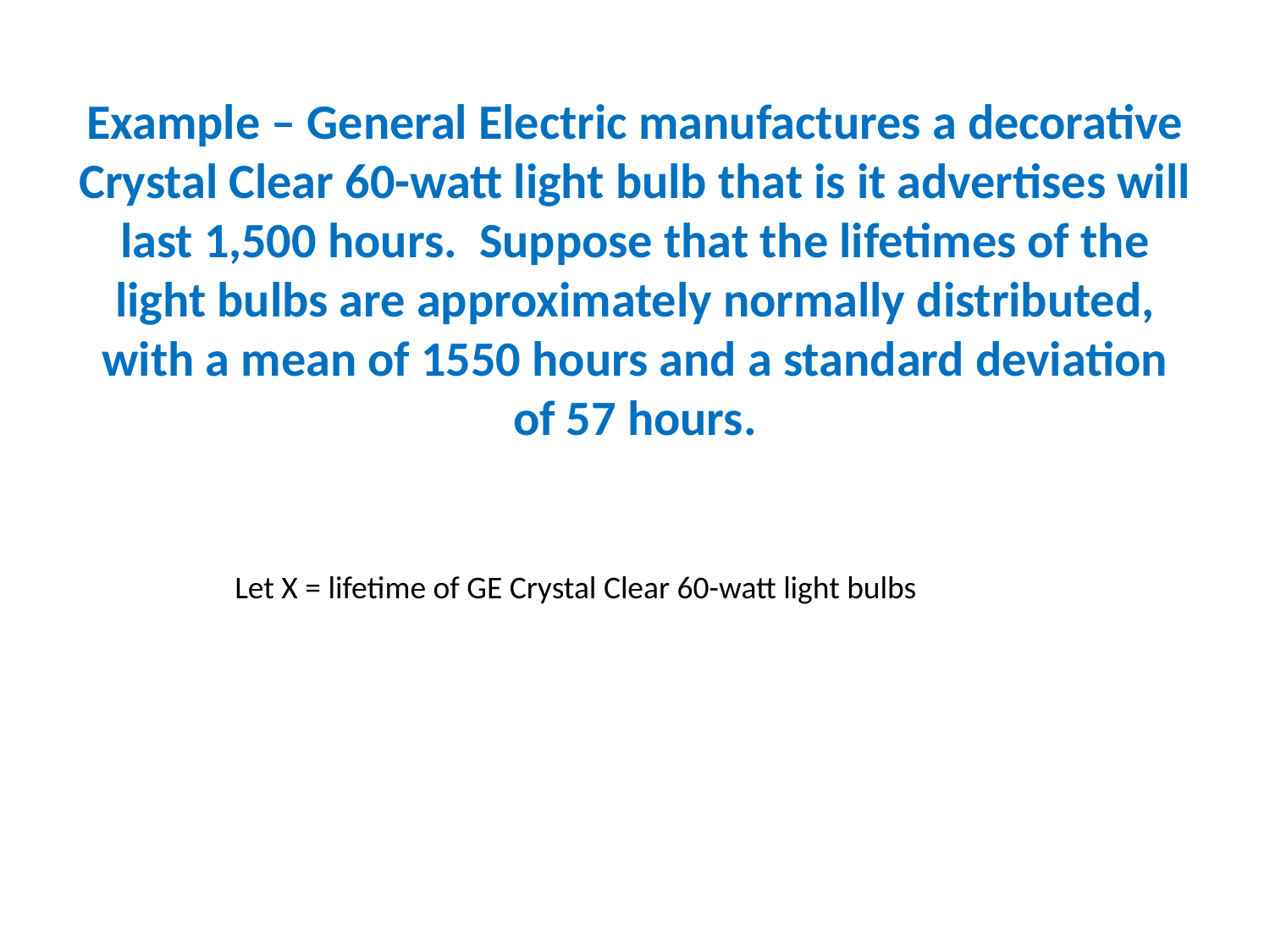

# Example – General Electric manufactures a decorative Crystal Clear 60-watt light bulb that is it advertises will last 1,500 hours.  Suppose that the lifetimes of the light bulbs are approximately normally distributed, with a mean of 1550 hours and a standard deviation of 57 hours.
Let X = lifetime of GE Crystal Clear 60-watt light bulbs